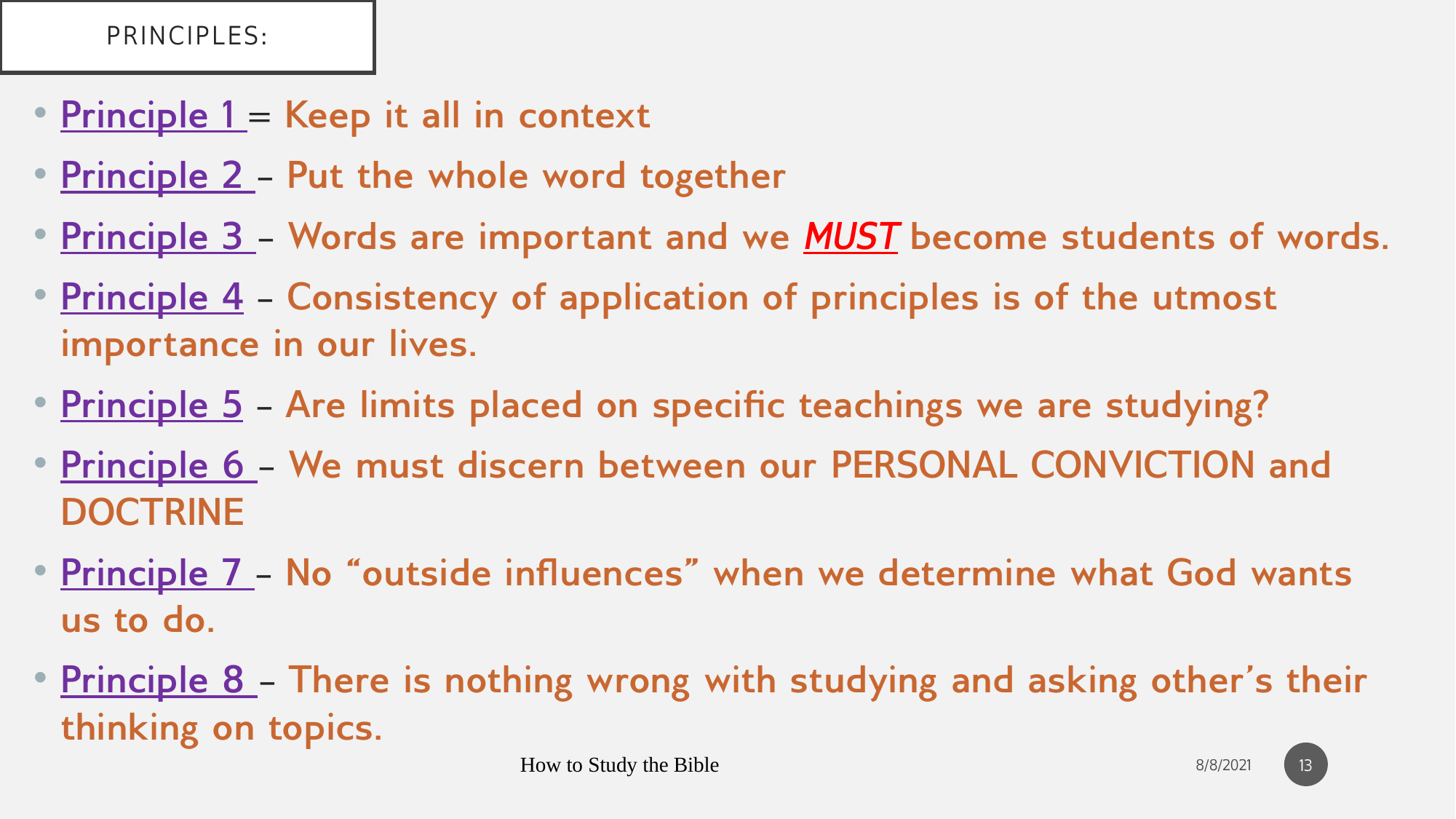

# Principles:
Principle 1 = Keep it all in context
Principle 2 – Put the whole word together
Principle 3 – Words are important and we MUST become students of words.
Principle 4 – Consistency of application of principles is of the utmost importance in our lives.
Principle 5 – Are limits placed on specific teachings we are studying?
Principle 6 – We must discern between our PERSONAL CONVICTION and DOCTRINE
Principle 7 – No “outside influences” when we determine what God wants us to do.
Principle 8 – There is nothing wrong with studying and asking other’s their thinking on topics.

13
                             How to Study the Bible
8/8/2021